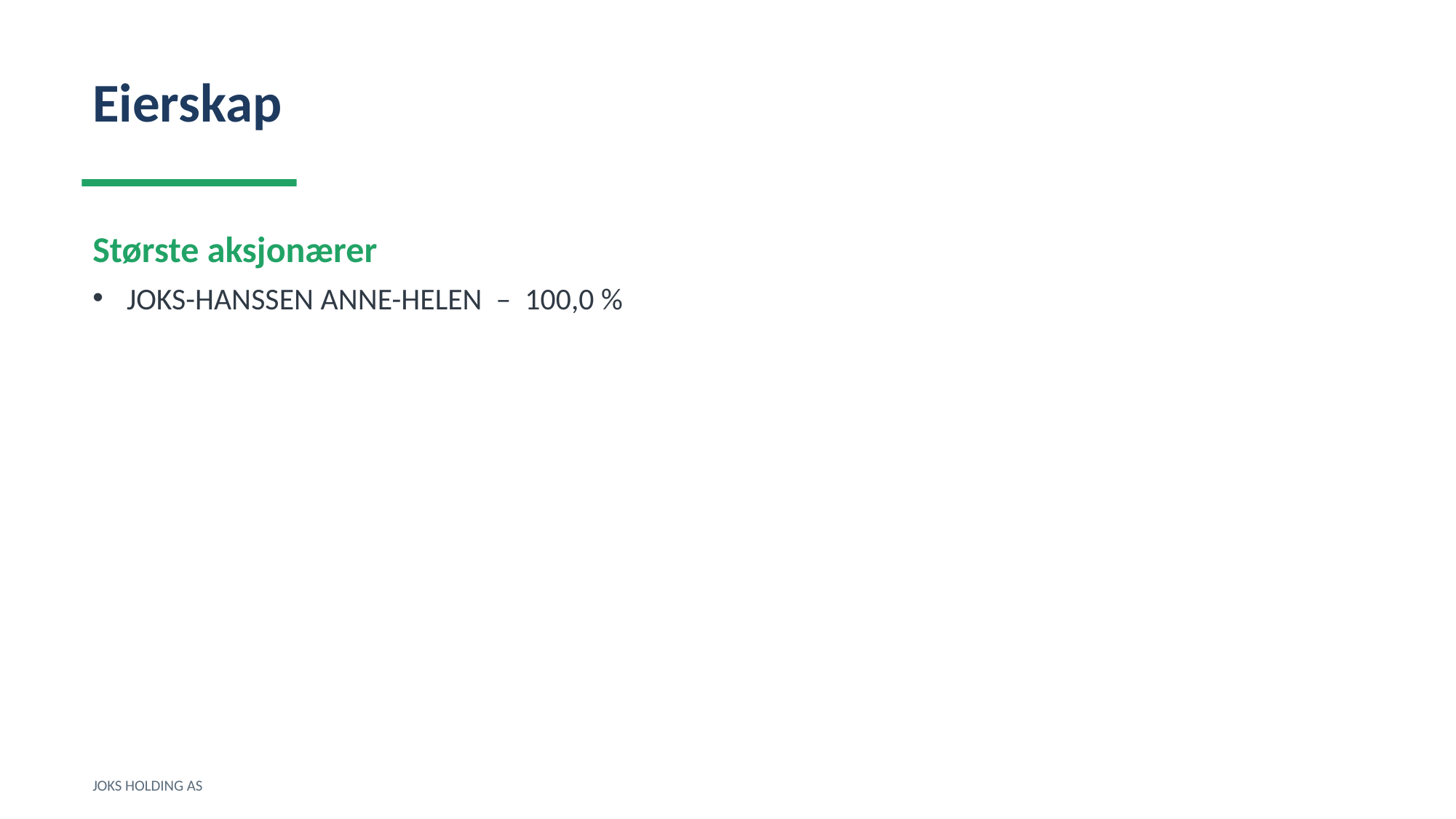

Eierskap

Største aksjonærer
JOKS-HANSSEN ANNE-HELEN  –  100,0 %
JOKS HOLDING AS